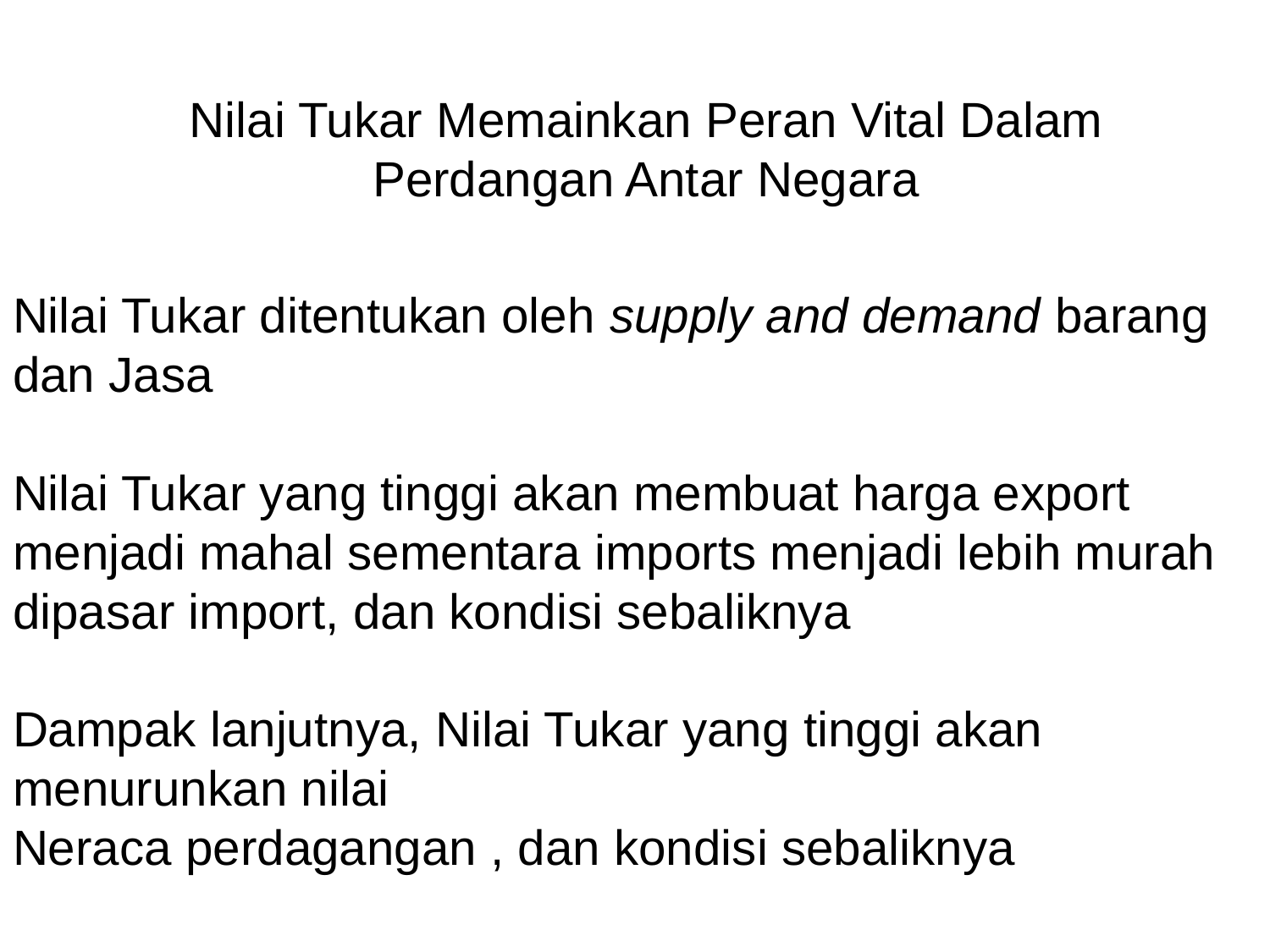

# Nilai Tukar Memainkan Peran Vital Dalam Perdangan Antar Negara
Nilai Tukar ditentukan oleh supply and demand barang dan Jasa

Nilai Tukar yang tinggi akan membuat harga export menjadi mahal sementara imports menjadi lebih murah dipasar import, dan kondisi sebaliknya

Dampak lanjutnya, Nilai Tukar yang tinggi akan menurunkan nilai
Neraca perdagangan , dan kondisi sebaliknya